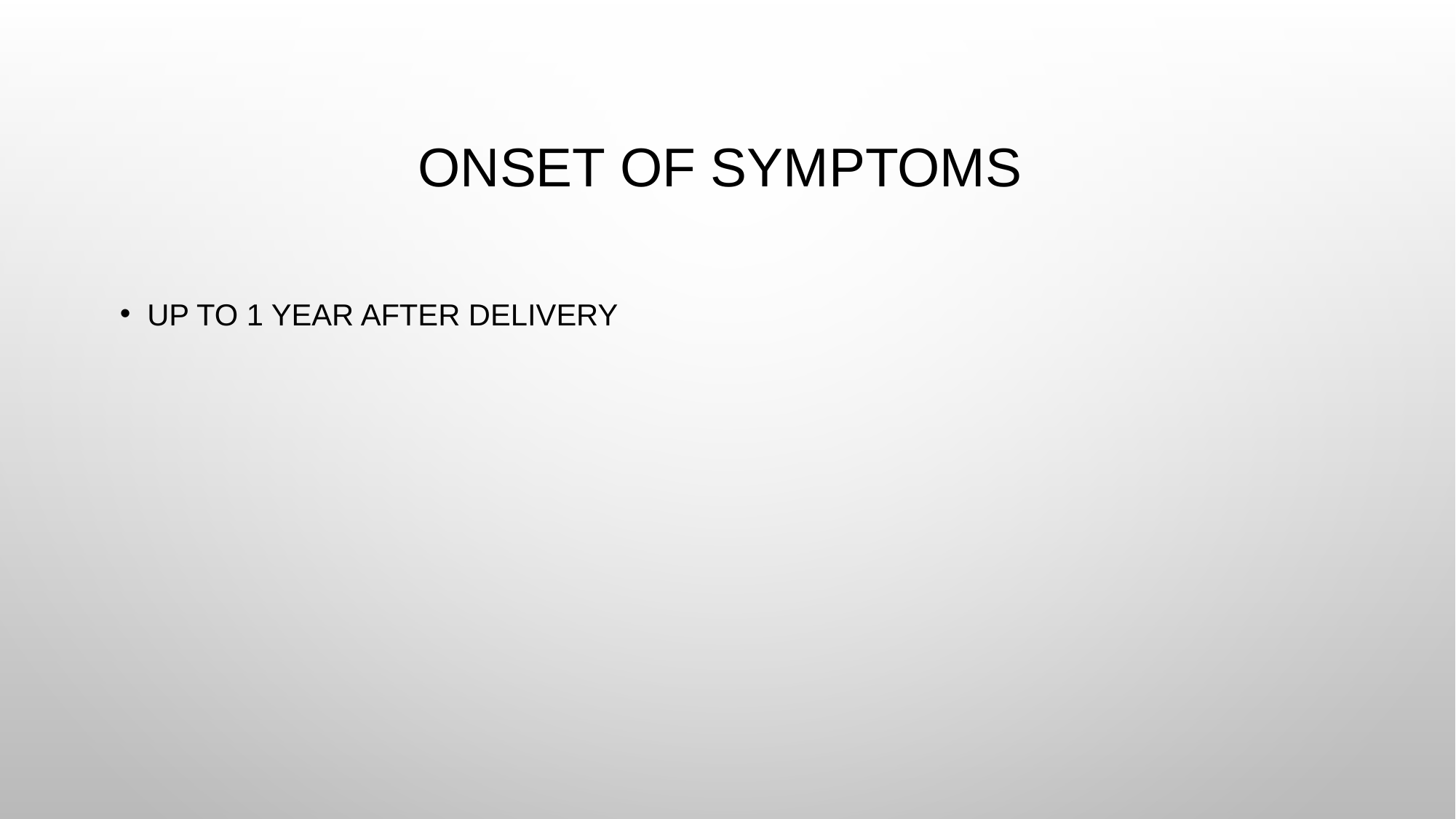

# Onset of symptoms
Up to 1 year after delivery